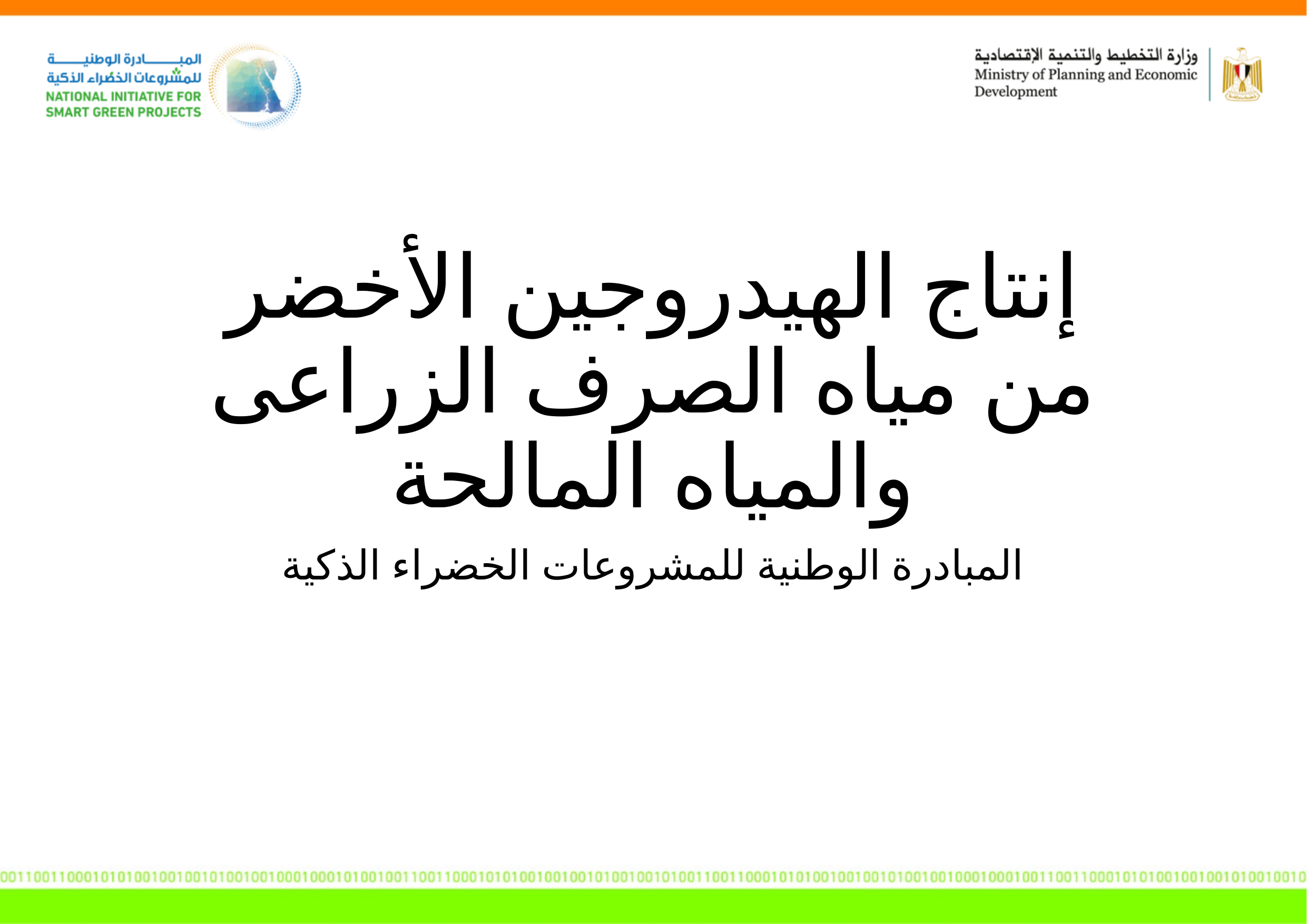

# إنتاج الهيدروجين الأخضر من مياه الصرف الزراعى والمياه المالحة
المبادرة الوطنية للمشروعات الخضراء الذكية